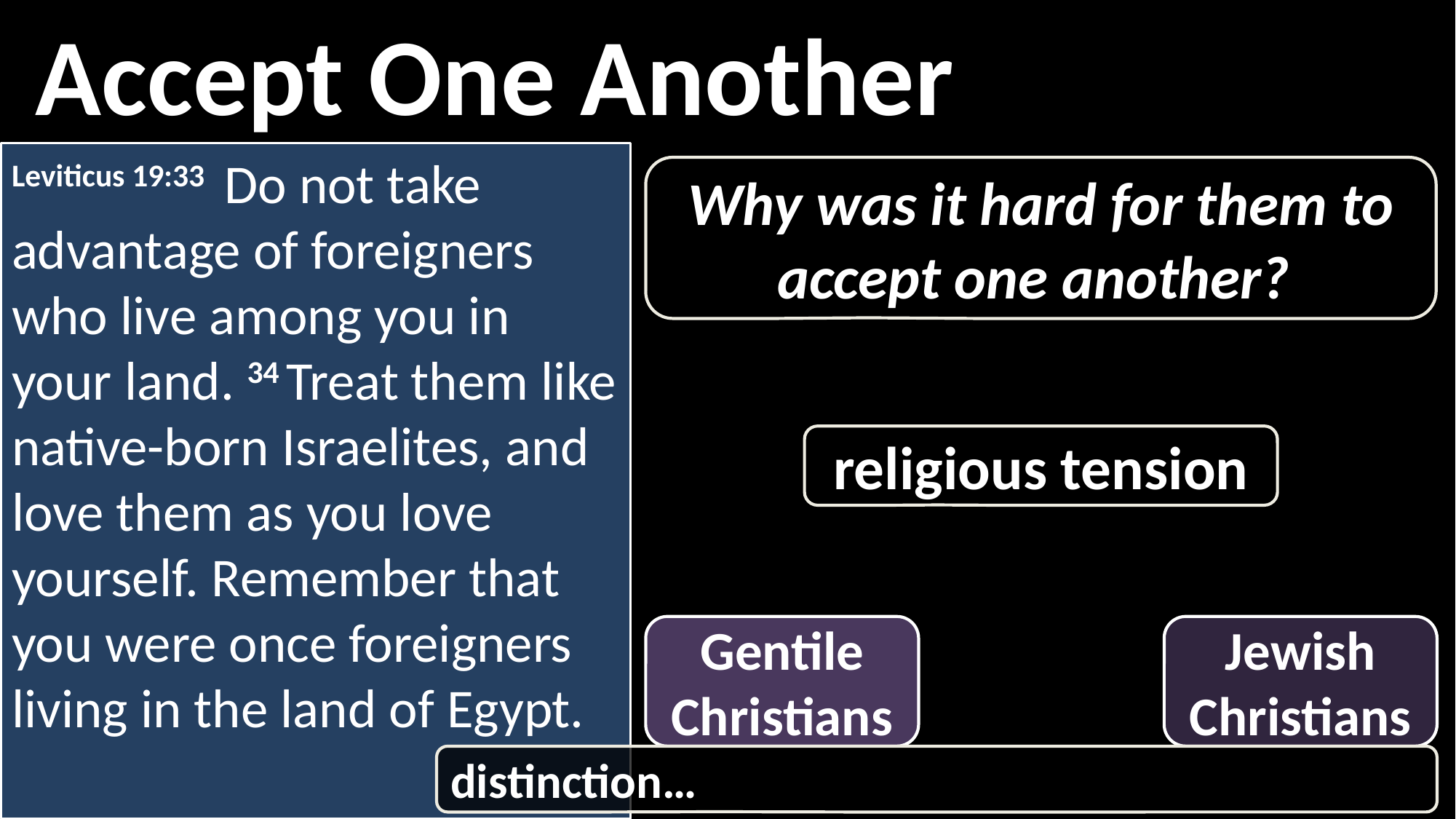

Accept One Another
Leviticus 19:33  Do not take advantage of foreigners who live among you in your land. 34 Treat them like native-born Israelites, and love them as you love yourself. Remember that you were once foreigners living in the land of Egypt.
Why was it hard for them to accept one another?
religious tension
Gentile Christians
Jewish Christians
distinction…